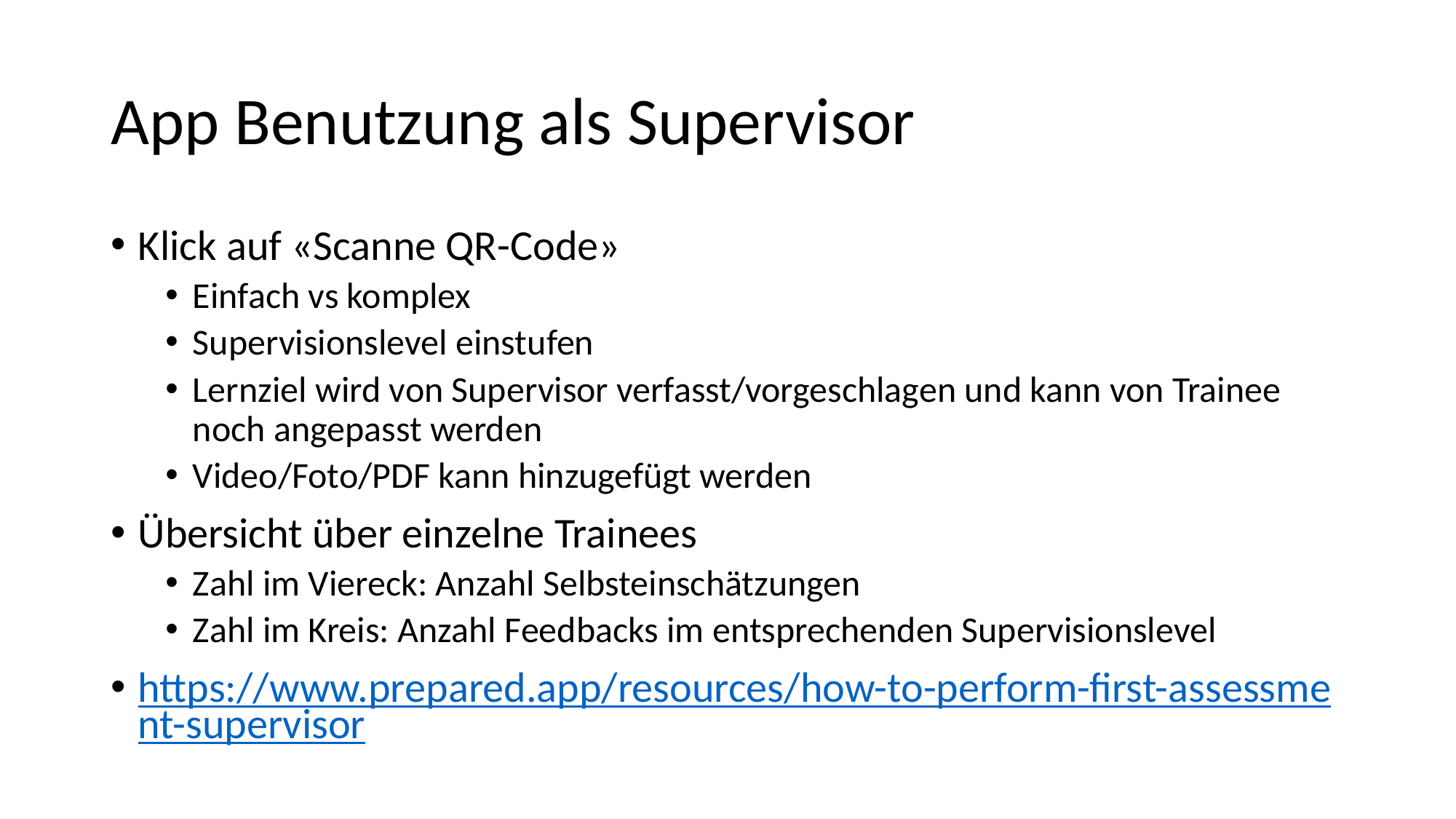

# App Benutzung als Supervisor
Klick auf «Scanne QR-Code»
Einfach vs komplex
Supervisionslevel einstufen
Lernziel wird von Supervisor verfasst/vorgeschlagen und kann von Trainee noch angepasst werden
Video/Foto/PDF kann hinzugefügt werden
Übersicht über einzelne Trainees
Zahl im Viereck: Anzahl Selbsteinschätzungen
Zahl im Kreis: Anzahl Feedbacks im entsprechenden Supervisionslevel
https://www.prepared.app/resources/how-to-perform-first-assessment-supervisor